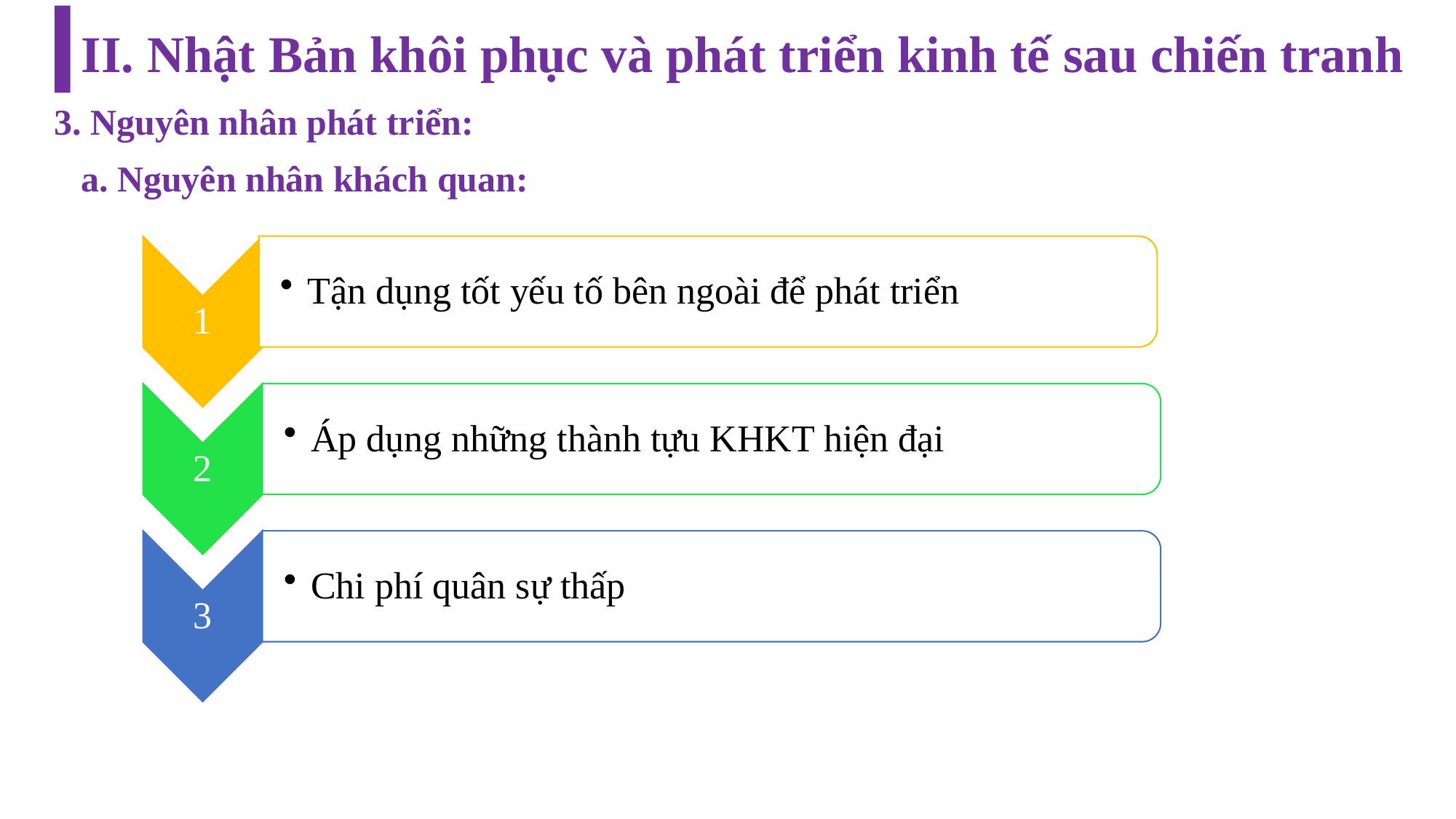

II. Nhật Bản khôi phục và phát triển kinh tế sau chiến tranh
3. Nguyên nhân phát triển:
a. Nguyên nhân khách quan:
Tận dụng tốt yếu tố bên ngoài để phát triển
1
2
Áp dụng những thành tựu KHKT hiện đại
3
Chi phí quân sự thấp